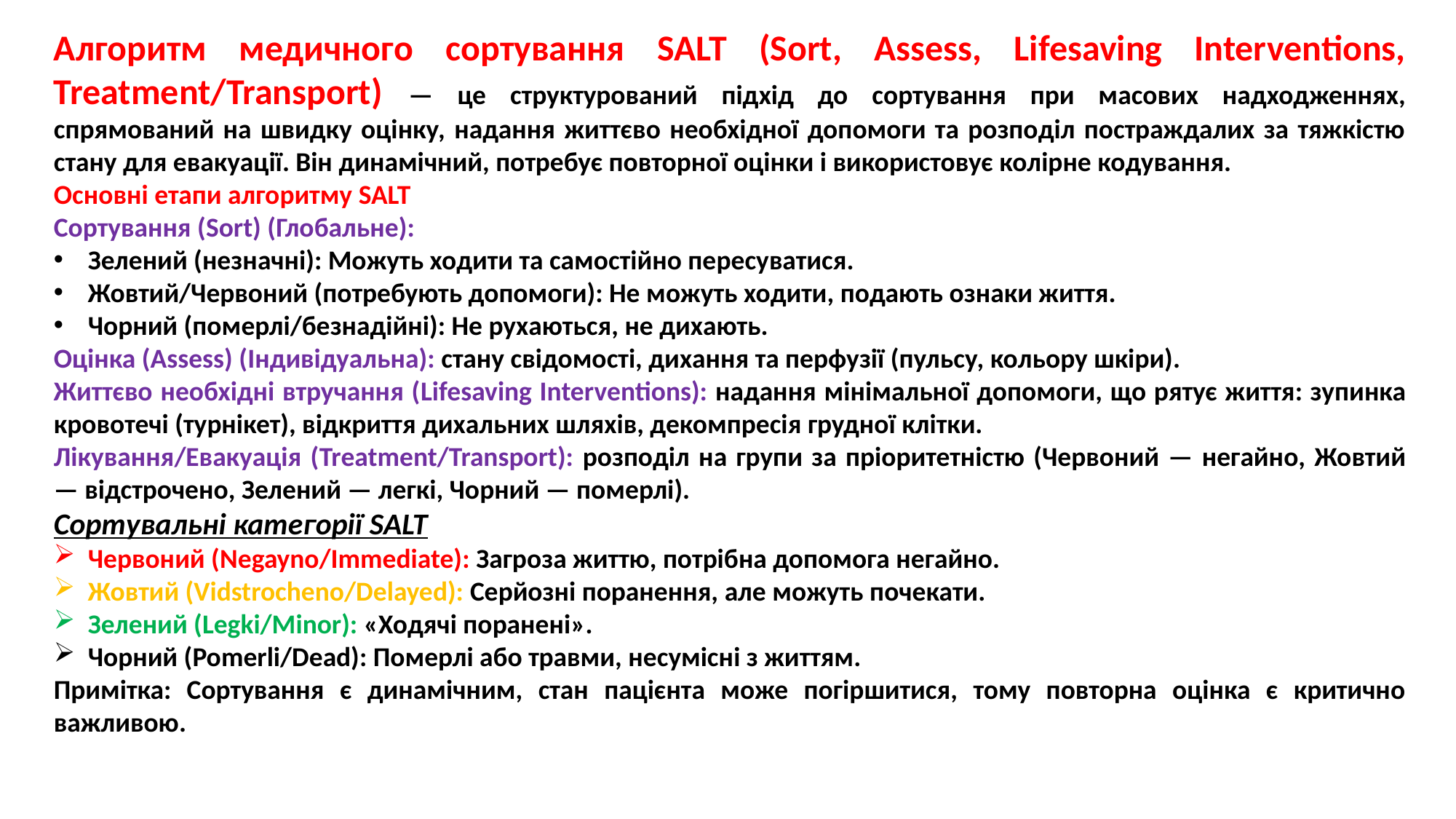

Алгоритм медичного сортування SALT (Sort, Assess, Lifesaving Interventions, Treatment/Transport) — це структурований підхід до сортування при масових надходженнях, спрямований на швидку оцінку, надання життєво необхідної допомоги та розподіл постраждалих за тяжкістю стану для евакуації. Він динамічний, потребує повторної оцінки і використовує колірне кодування.
Основні етапи алгоритму SALT
Сортування (Sort) (Глобальне):
Зелений (незначні): Можуть ходити та самостійно пересуватися.
Жовтий/Червоний (потребують допомоги): Не можуть ходити, подають ознаки життя.
Чорний (померлі/безнадійні): Не рухаються, не дихають.
Оцінка (Assess) (Індивідуальна): стану свідомості, дихання та перфузії (пульсу, кольору шкіри).
Життєво необхідні втручання (Lifesaving Interventions): надання мінімальної допомоги, що рятує життя: зупинка кровотечі (турнікет), відкриття дихальних шляхів, декомпресія грудної клітки.
Лікування/Евакуація (Treatment/Transport): розподіл на групи за пріоритетністю (Червоний — негайно, Жовтий — відстрочено, Зелений — легкі, Чорний — померлі).
Сортувальні категорії SALT
Червоний (Negayno/Immediate): Загроза життю, потрібна допомога негайно.
Жовтий (Vidstrocheno/Delayed): Серйозні поранення, але можуть почекати.
Зелений (Legki/Minor): «Ходячі поранені».
Чорний (Pomerli/Dead): Померлі або травми, несумісні з життям.
Примітка: Сортування є динамічним, стан пацієнта може погіршитися, тому повторна оцінка є критично важливою.